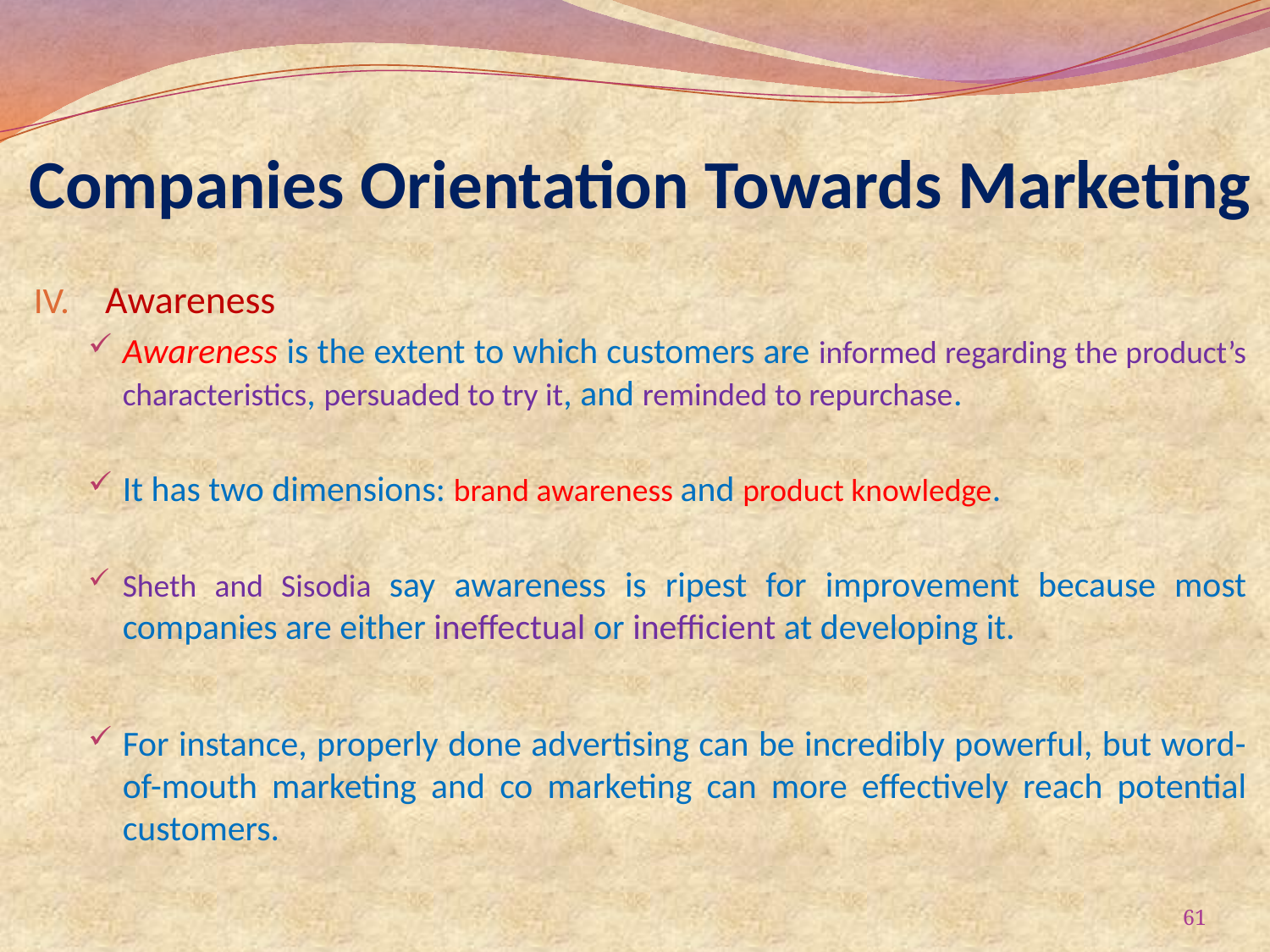

# Companies Orientation Towards Marketing
Awareness
Awareness is the extent to which customers are informed regarding the product’s characteristics, persuaded to try it, and reminded to repurchase.

It has two dimensions: brand awareness and product knowledge.

Sheth and Sisodia say awareness is ripest for improvement because most companies are either ineffectual or inefficient at developing it.

For instance, properly done advertising can be incredibly powerful, but word-of-mouth marketing and co marketing can more effectively reach potential customers.
61